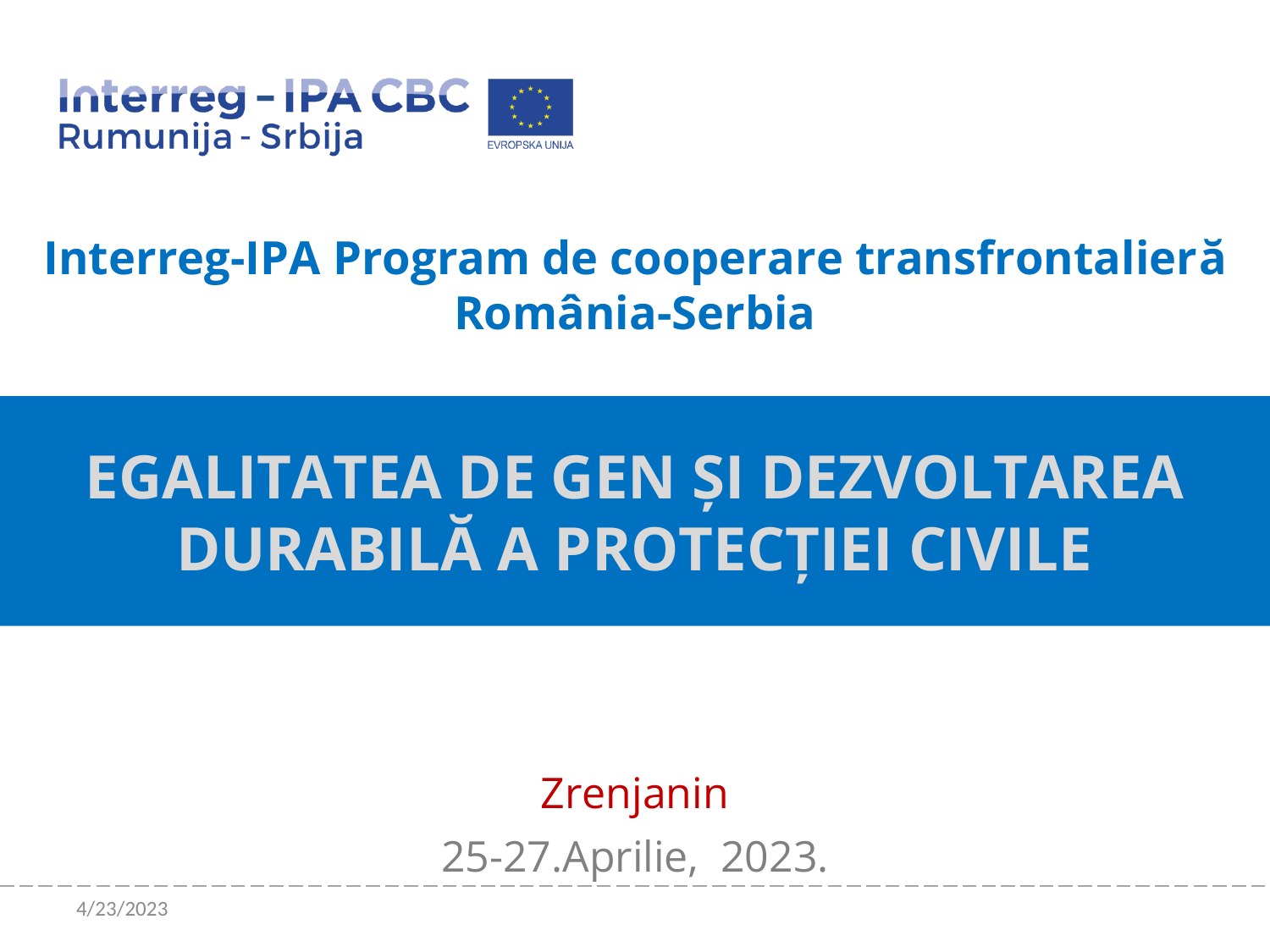

# Interreg-IPA Program de cooperare transfrontalieră România-Serbia
EGALITATEA DE GEN ȘI DEZVOLTAREA DURABILĂ A PROTECȚIEI CIVILE
Zrenjanin
25-27.Aprilie,  2023.
4/23/2023